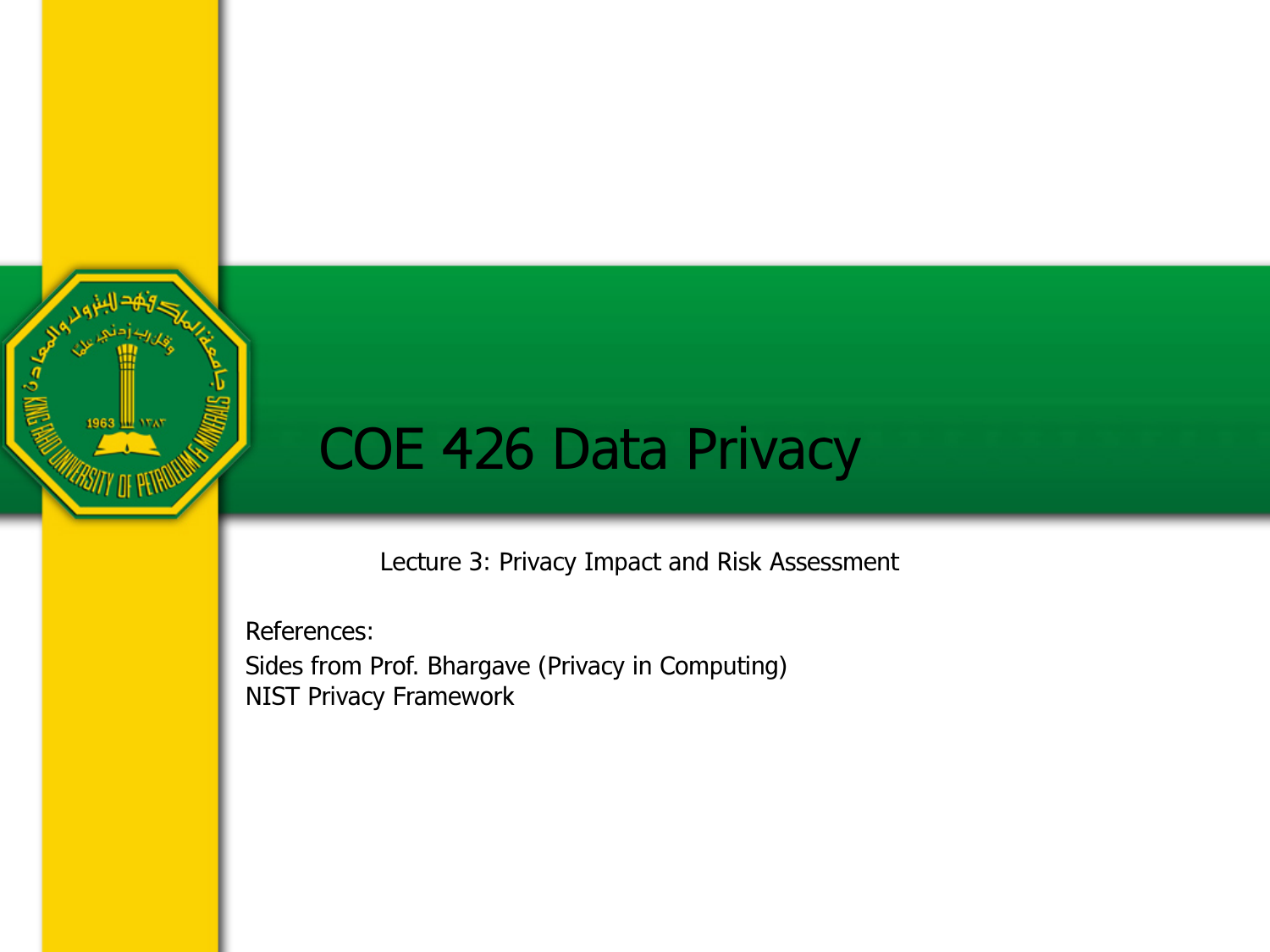

# COE 426 Data Privacy
Lecture 3: Privacy Impact and Risk Assessment

References:
Sides from Prof. Bhargave (Privacy in Computing)
NIST Privacy Framework